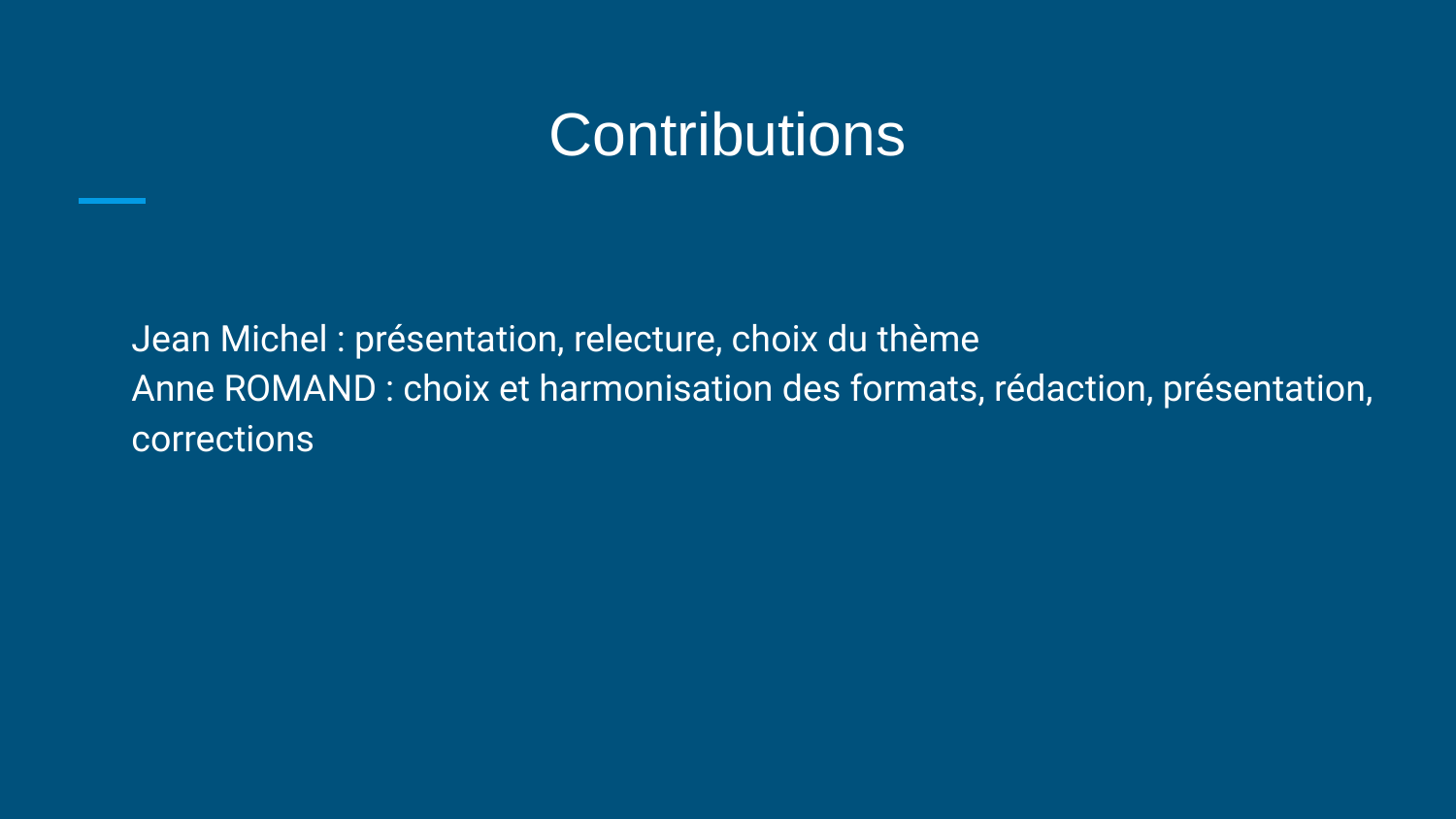

# Contributions
Jean Michel : présentation, relecture, choix du thème
Anne ROMAND : choix et harmonisation des formats, rédaction, présentation, corrections